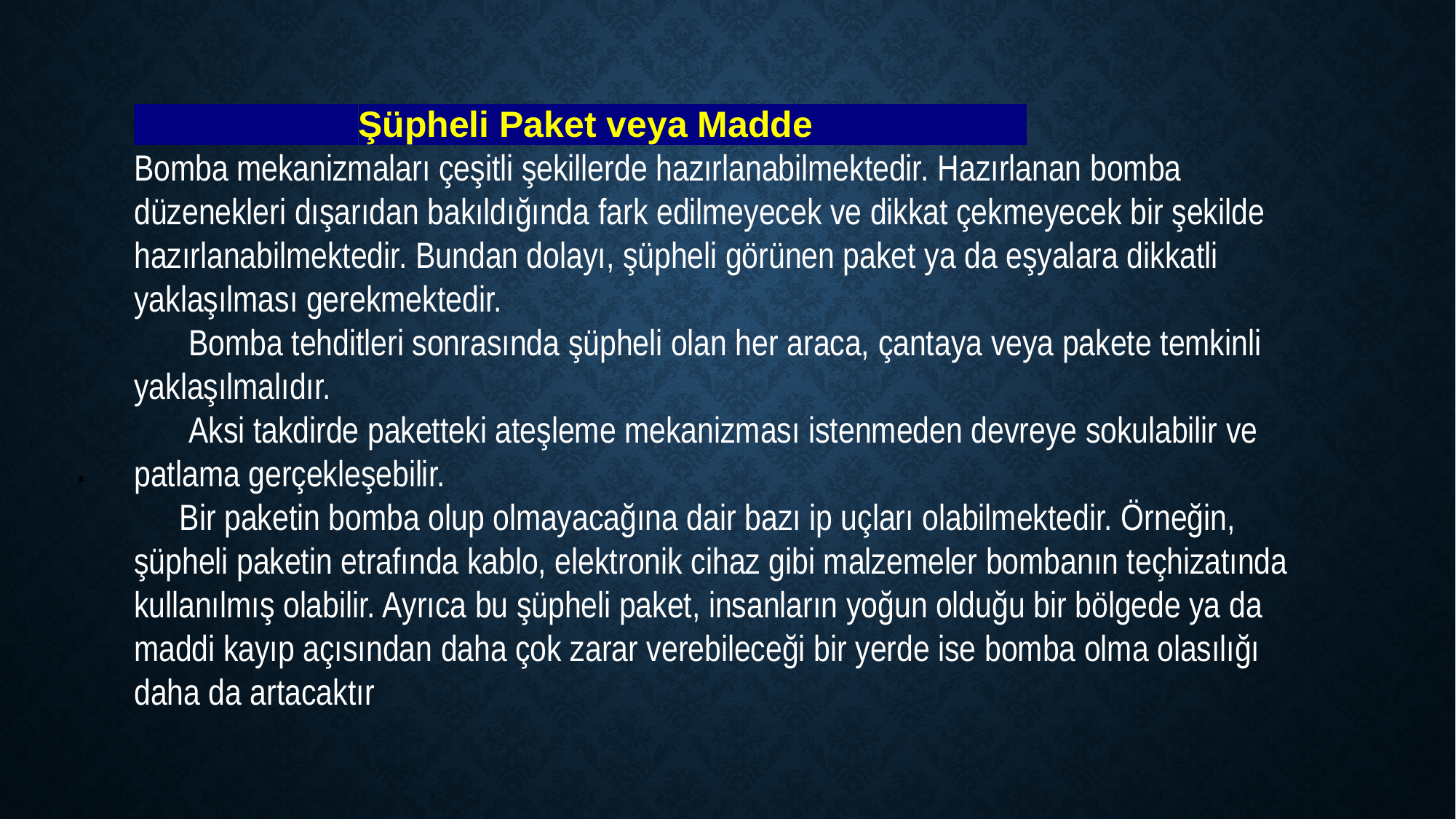

Şüpheli Paket veya Madde                     
Bomba mekanizmaları çeşitli şekillerde hazırlanabilmektedir. Hazırlanan bomba düzenekleri dışarıdan bakıldığında fark edilmeyecek ve dikkat çekmeyecek bir şekilde hazırlanabilmektedir. Bundan dolayı, şüpheli görünen paket ya da eşyalara dikkatli yaklaşılması gerekmektedir. 
      Bomba tehditleri sonrasında şüpheli olan her araca, çantaya veya pakete temkinli yaklaşılmalıdır. 
      Aksi takdirde paketteki ateşleme mekanizması istenmeden devreye sokulabilir ve patlama gerçekleşebilir. 
     Bir paketin bomba olup olmayacağına dair bazı ip uçları olabilmektedir. Örneğin, şüpheli paketin etrafında kablo, elektronik cihaz gibi malzemeler bombanın teçhizatında kullanılmış olabilir. Ayrıca bu şüpheli paket, insanların yoğun olduğu bir bölgede ya da maddi kayıp açısından daha çok zarar verebileceği bir yerde ise bomba olma olasılığı daha da artacaktır
# .